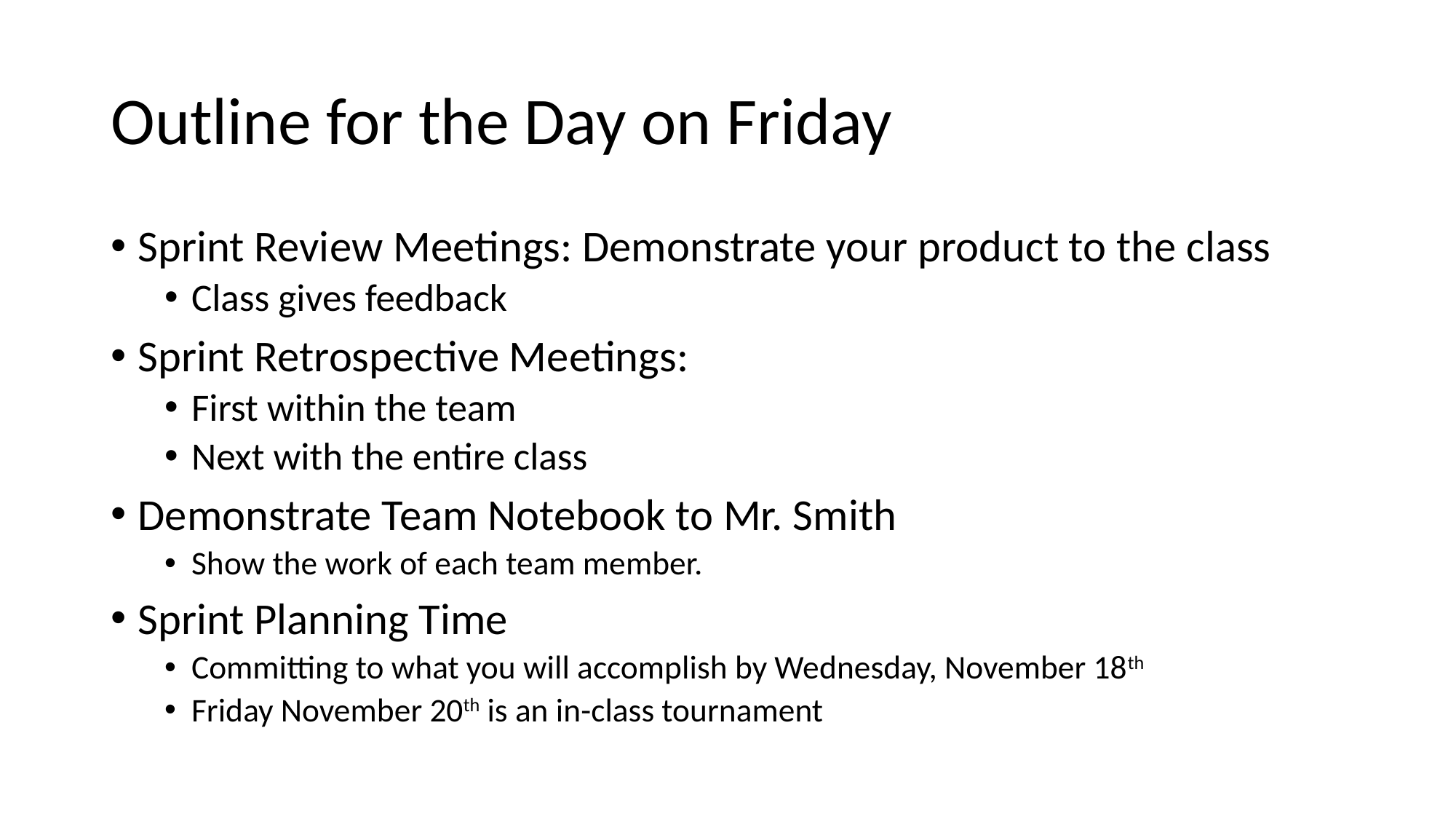

# Outline for the Day on Friday
Sprint Review Meetings: Demonstrate your product to the class
Class gives feedback
Sprint Retrospective Meetings:
First within the team
Next with the entire class
Demonstrate Team Notebook to Mr. Smith
Show the work of each team member.
Sprint Planning Time
Committing to what you will accomplish by Wednesday, November 18th
Friday November 20th is an in-class tournament